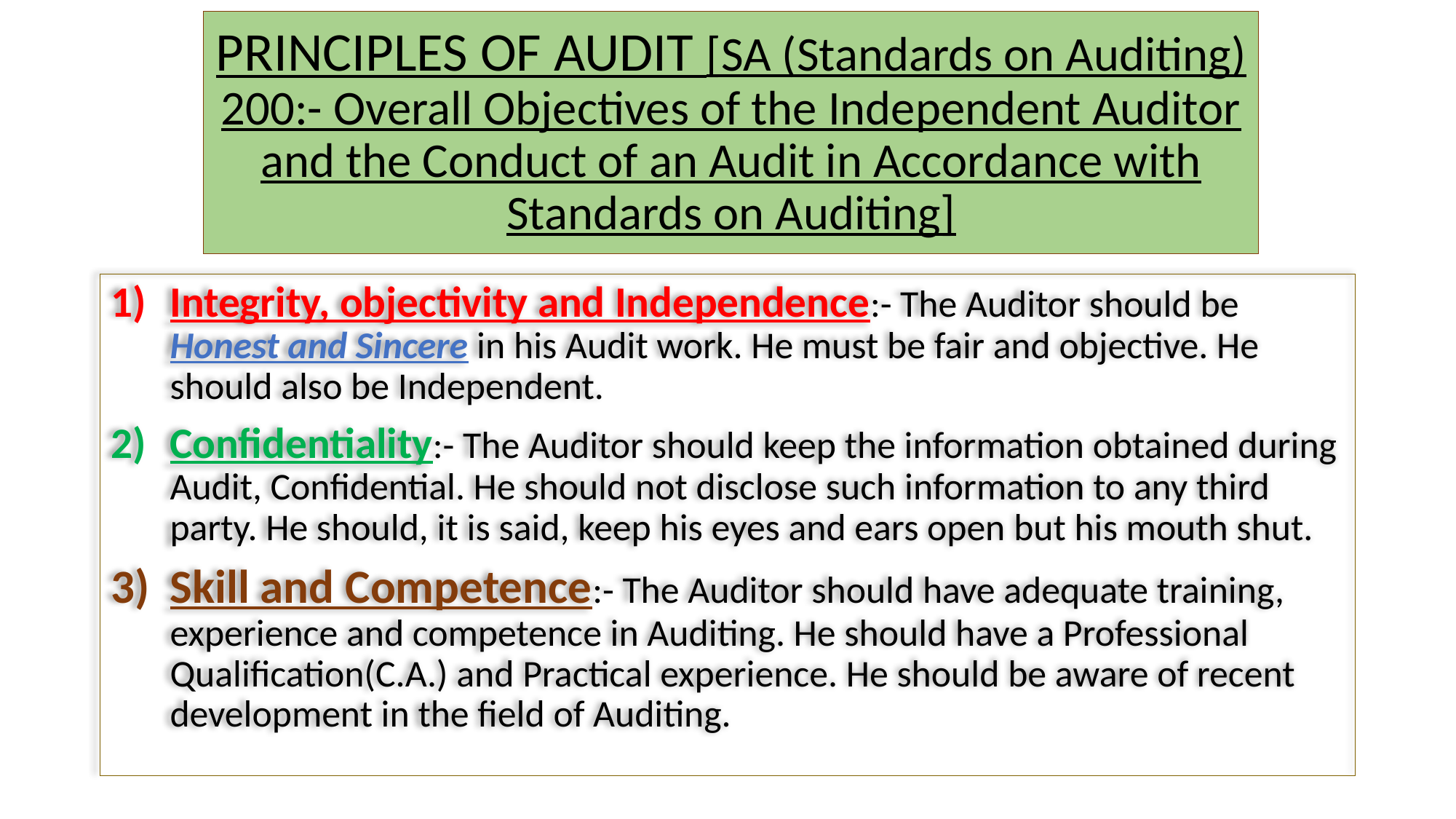

# PRINCIPLES OF AUDIT [SA (Standards on Auditing) 200:- Overall Objectives of the Independent Auditor and the Conduct of an Audit in Accordance with Standards on Auditing]
Integrity, objectivity and Independence:- The Auditor should be Honest and Sincere in his Audit work. He must be fair and objective. He should also be Independent.
Confidentiality:- The Auditor should keep the information obtained during Audit, Confidential. He should not disclose such information to any third party. He should, it is said, keep his eyes and ears open but his mouth shut.
Skill and Competence:- The Auditor should have adequate training, experience and competence in Auditing. He should have a Professional Qualification(C.A.) and Practical experience. He should be aware of recent development in the field of Auditing.